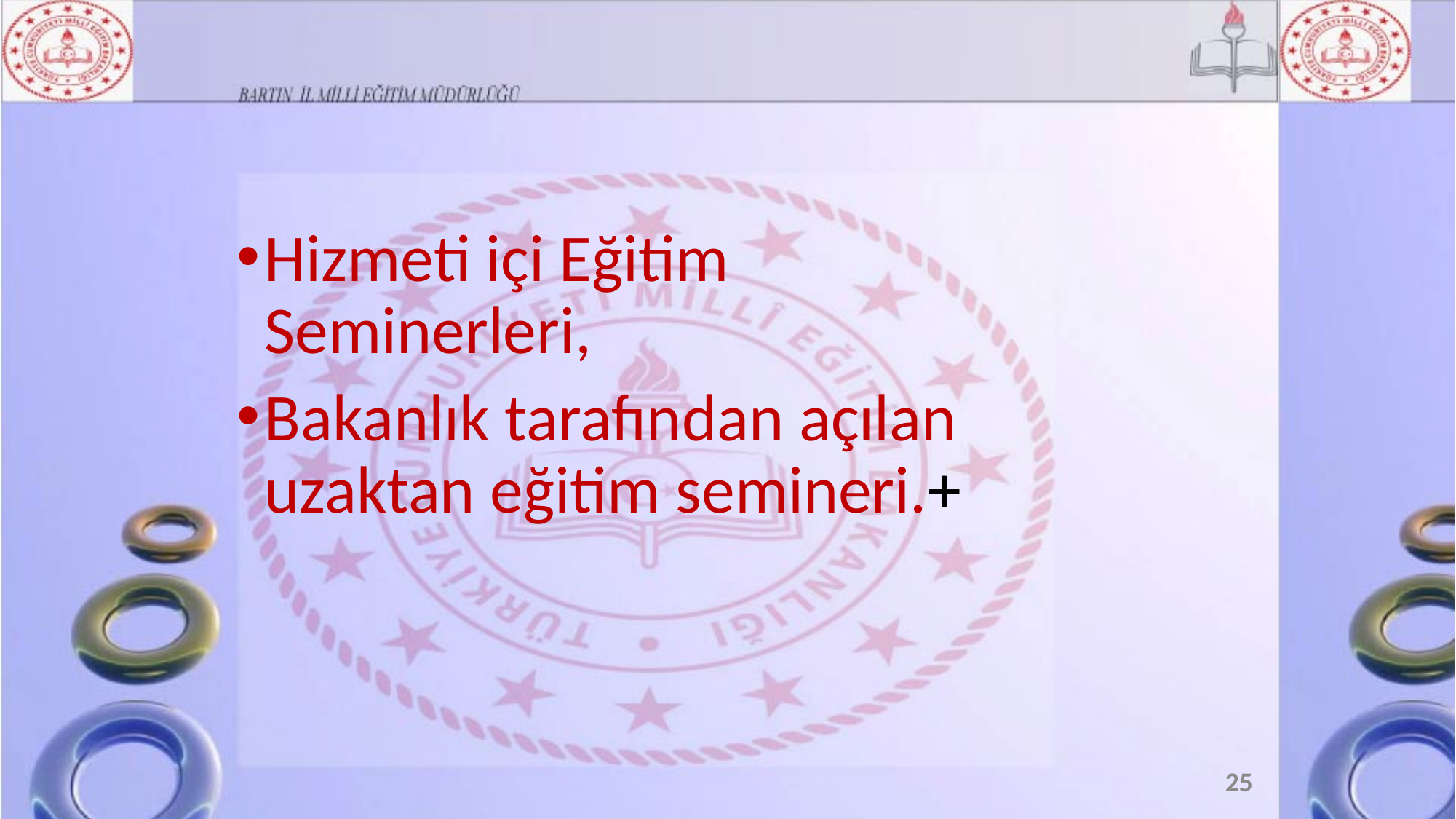

Hizmeti içi Eğitim Seminerleri,
Bakanlık tarafından açılan uzaktan eğitim semineri.+
25